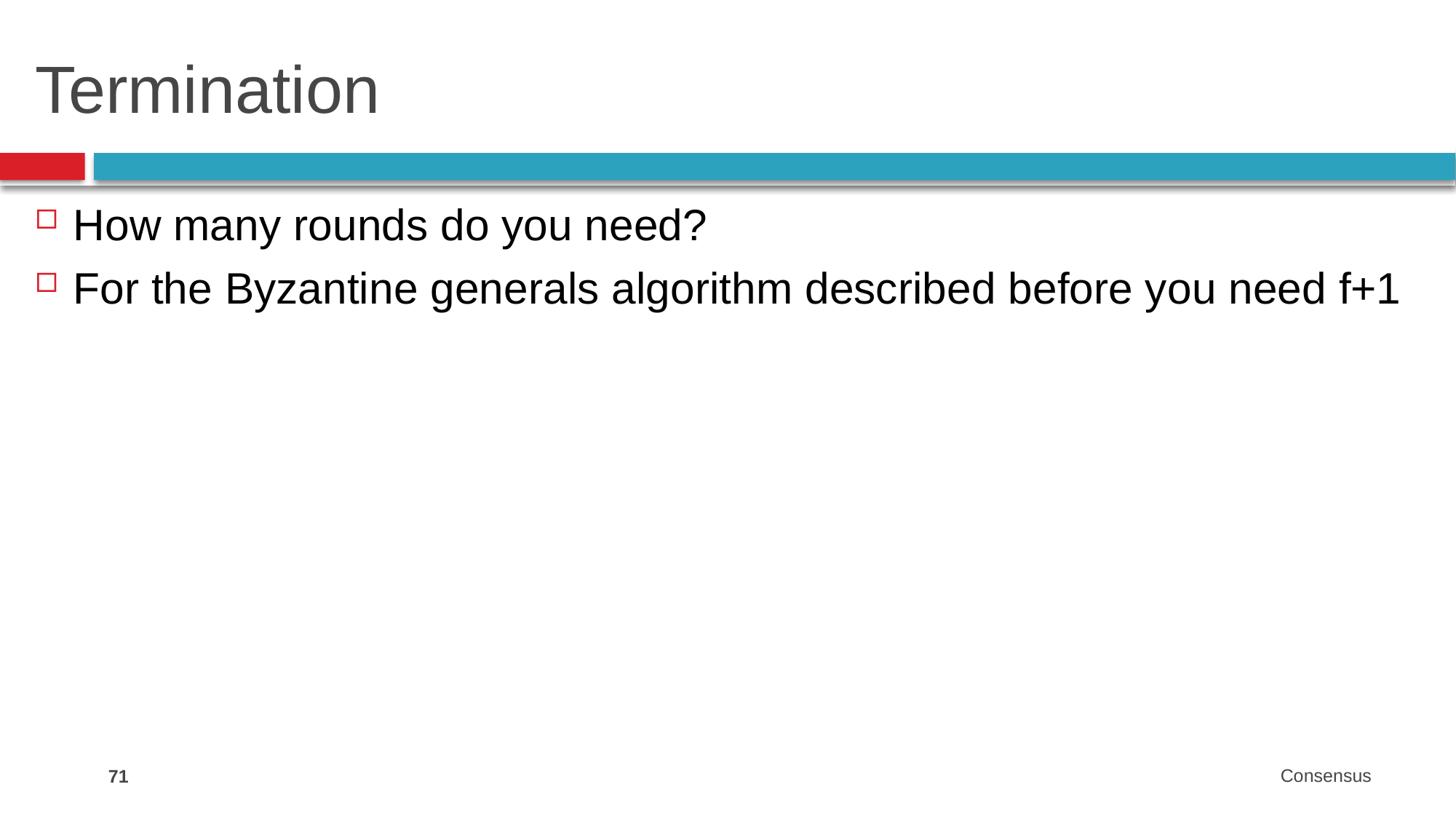

# Termination
How many rounds do you need?
For the Byzantine generals algorithm described before you need f+1

71
Consensus